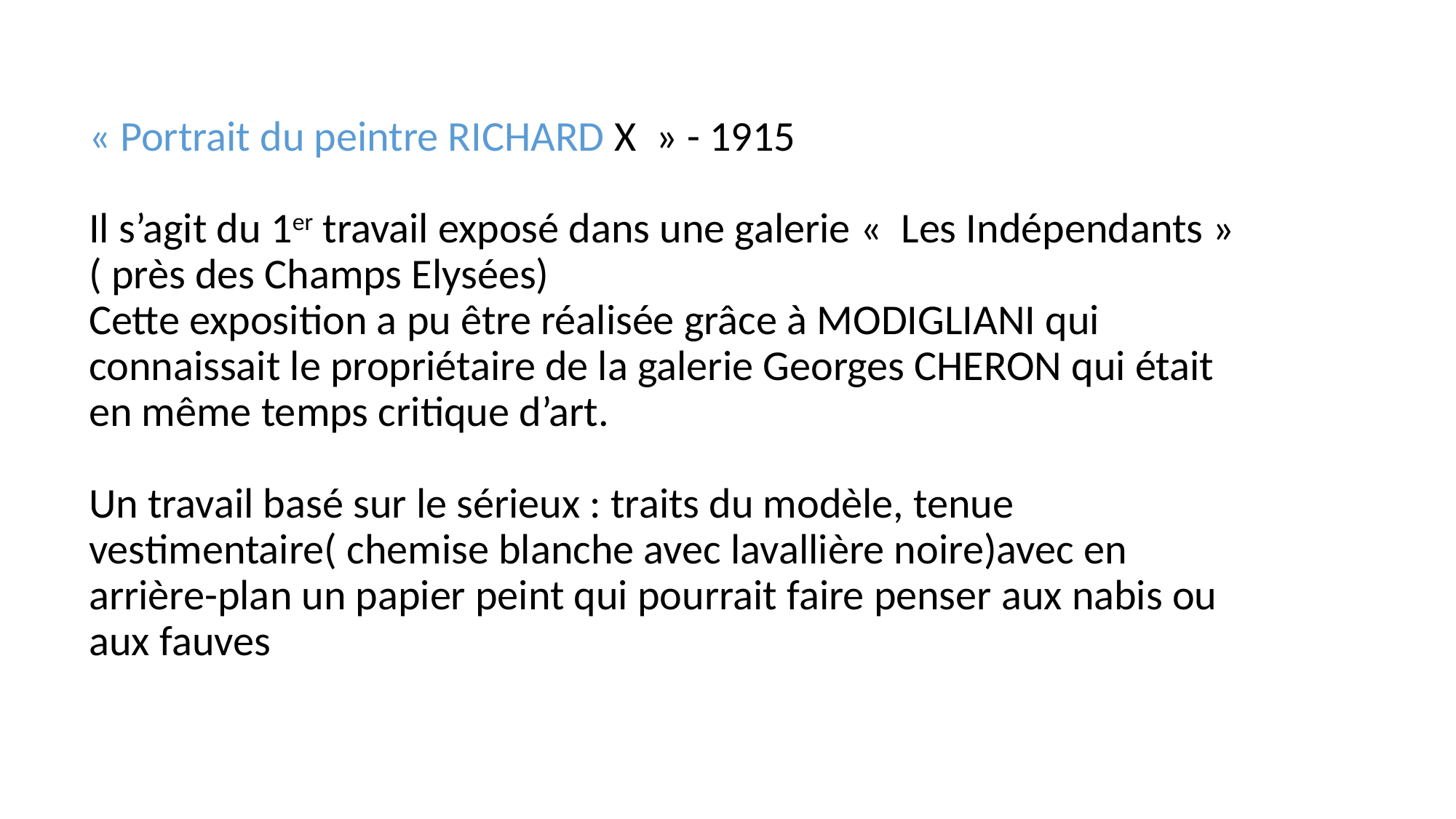

# « Portrait du peintre RICHARD X  » - 1915 Il s’agit du 1er travail exposé dans une galerie «  Les Indépendants » ( près des Champs Elysées) Cette exposition a pu être réalisée grâce à MODIGLIANI qui connaissait le propriétaire de la galerie Georges CHERON qui était en même temps critique d’art. Un travail basé sur le sérieux : traits du modèle, tenue vestimentaire( chemise blanche avec lavallière noire)avec en arrière-plan un papier peint qui pourrait faire penser aux nabis ou aux fauves